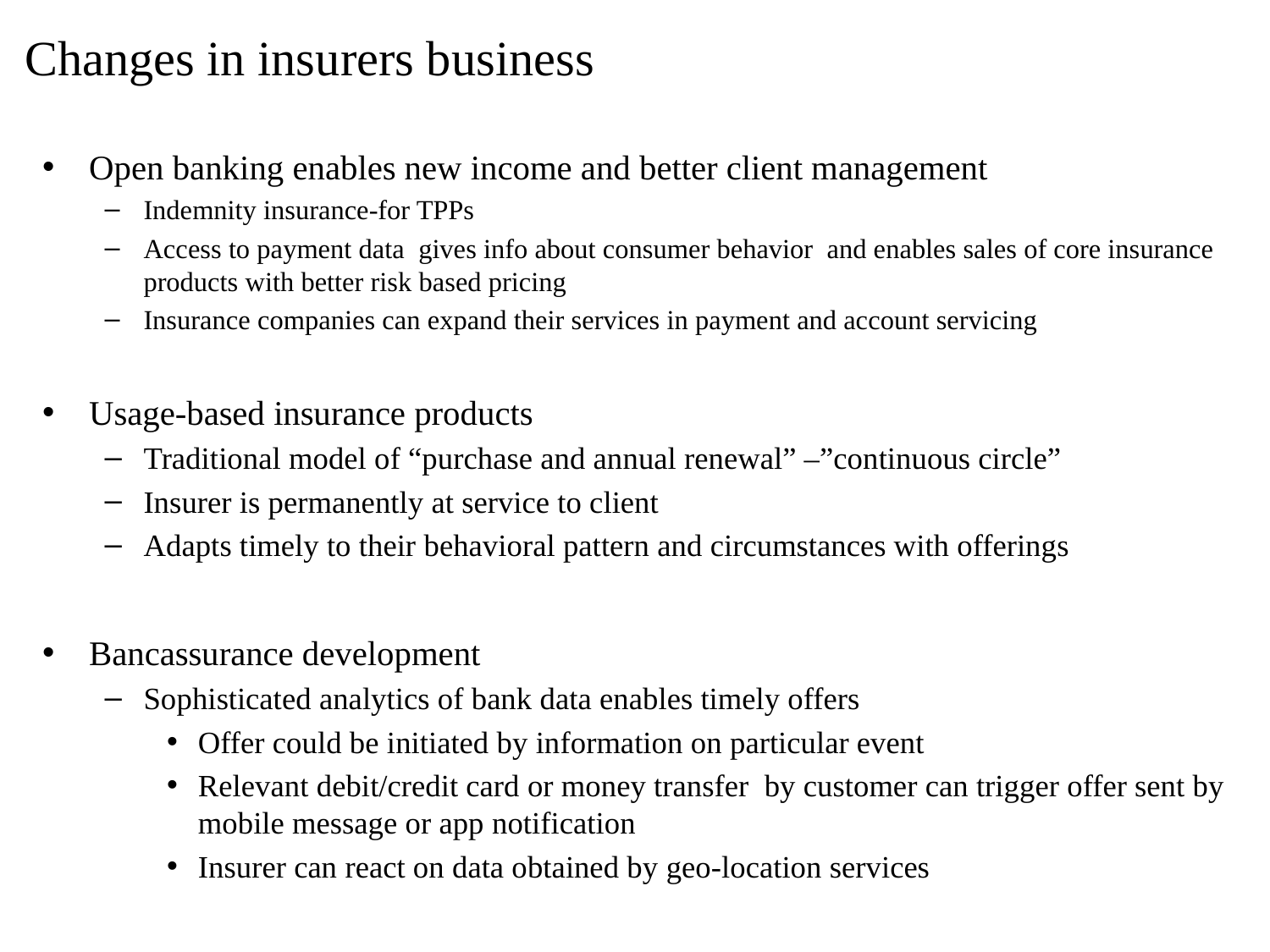

Changes in insurers business
Open banking enables new income and better client management
Indemnity insurance-for TPPs
Access to payment data  gives info about consumer behavior  and enables sales of core insurance products with better risk based pricing
Insurance companies can expand their services in payment and account servicing

Usage-based insurance products
Traditional model of “purchase and annual renewal” –”continuous circle”
Insurer is permanently at service to client
Adapts timely to their behavioral pattern and circumstances with offerings

Bancassurance development
Sophisticated analytics of bank data enables timely offers
Offer could be initiated by information on particular event
Relevant debit/credit card or money transfer  by customer can trigger offer sent by mobile message or app notification
Insurer can react on data obtained by geo-location services